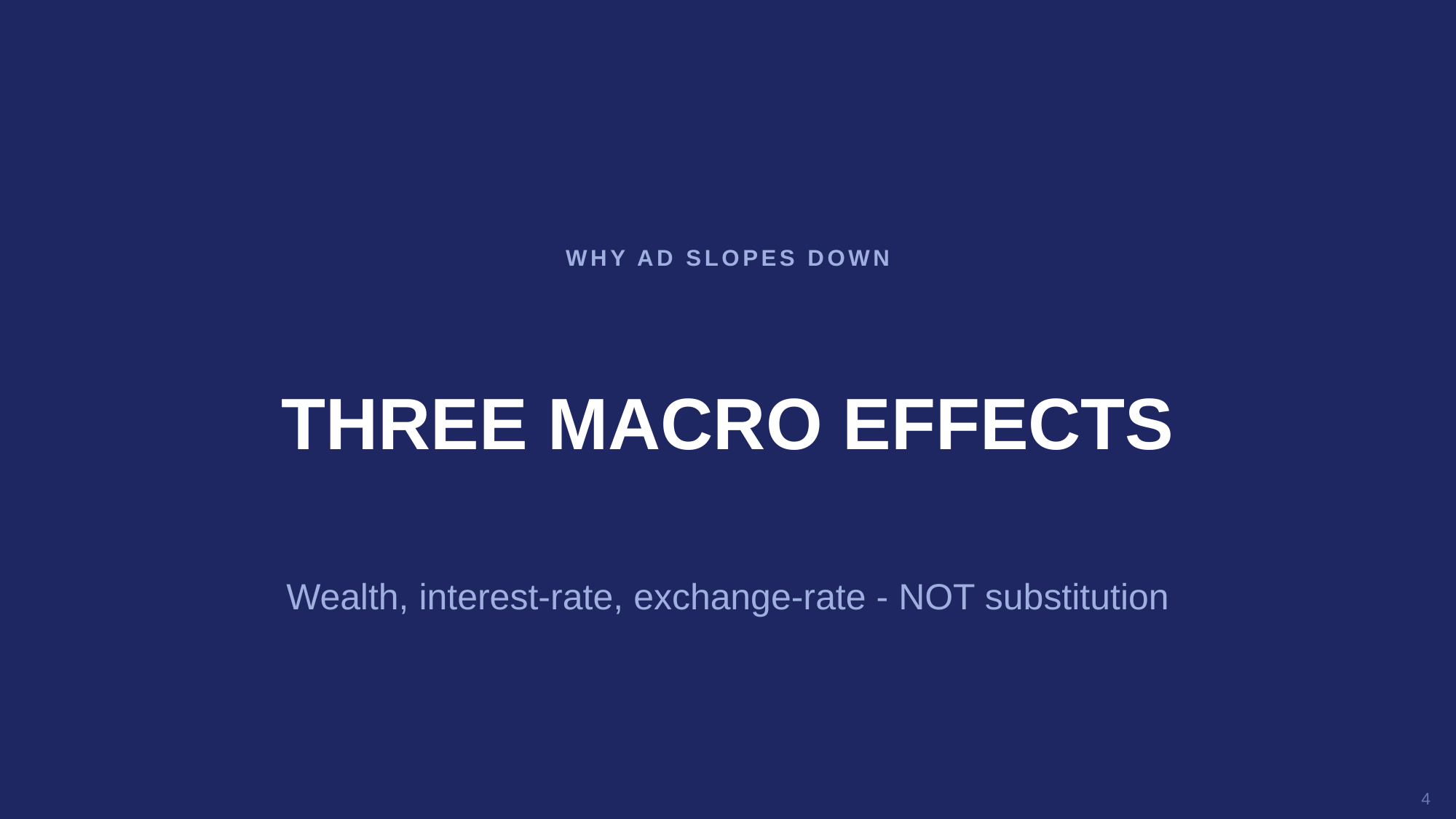

WHY AD SLOPES DOWN
THREE MACRO EFFECTS
Wealth, interest-rate, exchange-rate - NOT substitution
4